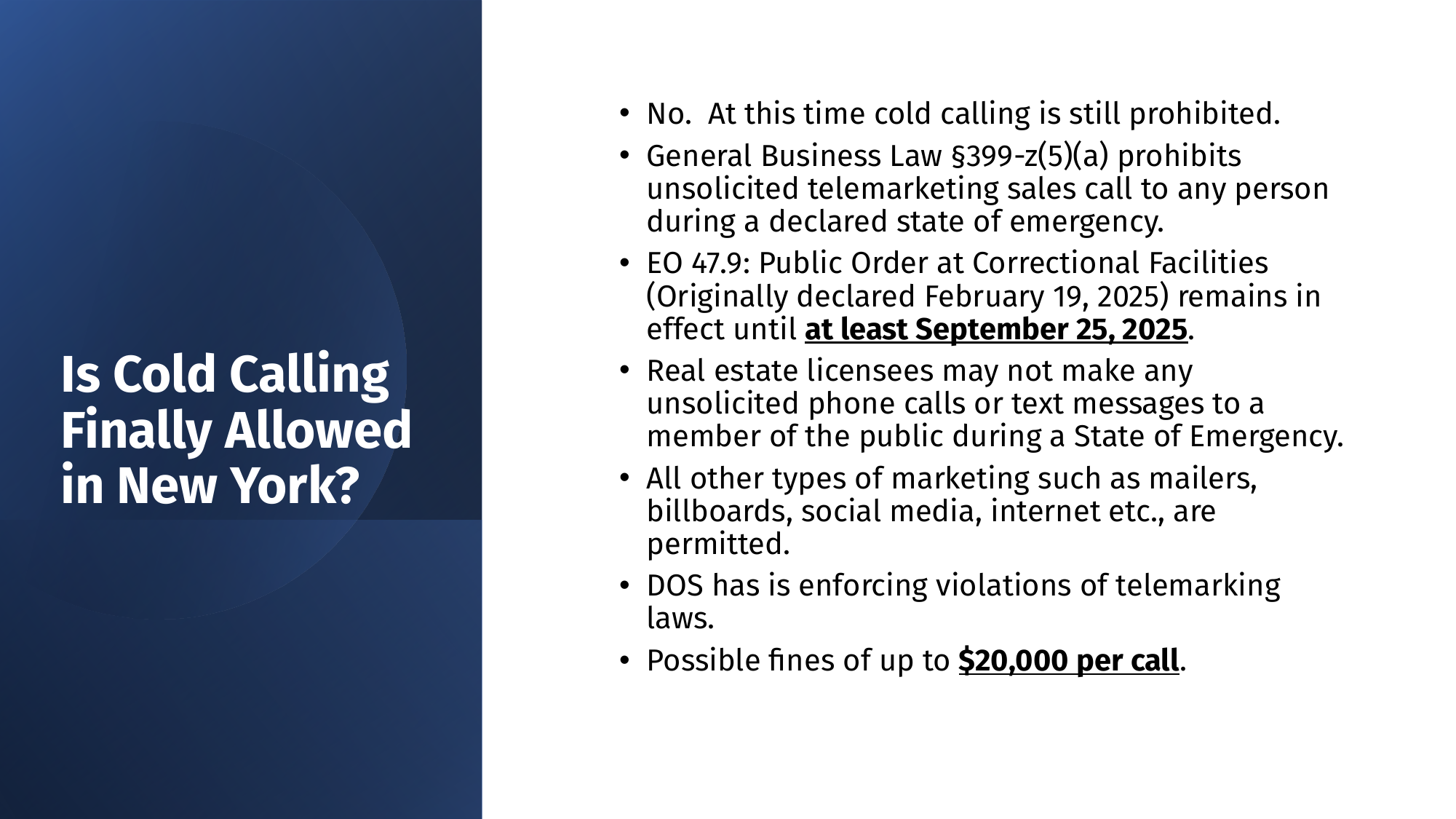

No.  At this time cold calling is still prohibited.
General Business Law §399-z(5)(a) prohibits unsolicited telemarketing sales call to any person during a declared state of emergency.
EO 47.9: Public Order at Correctional Facilities (Originally declared February 19, 2025) remains in effect until at least September 25, 2025.
Real estate licensees may not make any unsolicited phone calls or text messages to a member of the public during a State of Emergency.
All other types of marketing such as mailers, billboards, social media, internet etc., are permitted.
DOS has is enforcing violations of telemarking laws.
Possible fines of up to $20,000 per call.

# Is Cold Calling Finally Allowed in New York?